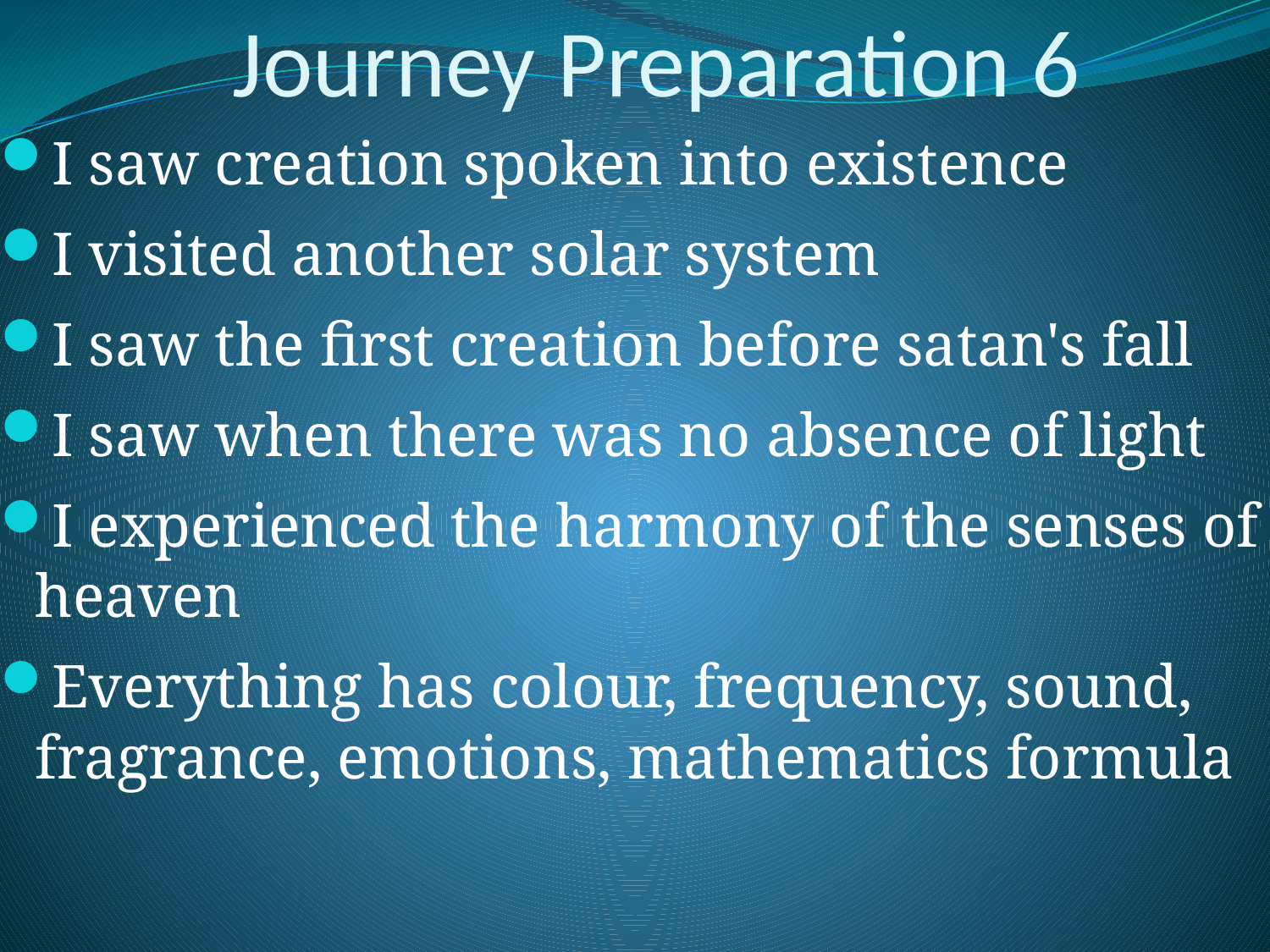

# Journey Preparation 6
I saw creation spoken into existence
I visited another solar system
I saw the first creation before satan's fall
I saw when there was no absence of light
I experienced the harmony of the senses of heaven
Everything has colour, frequency, sound, fragrance, emotions, mathematics formula